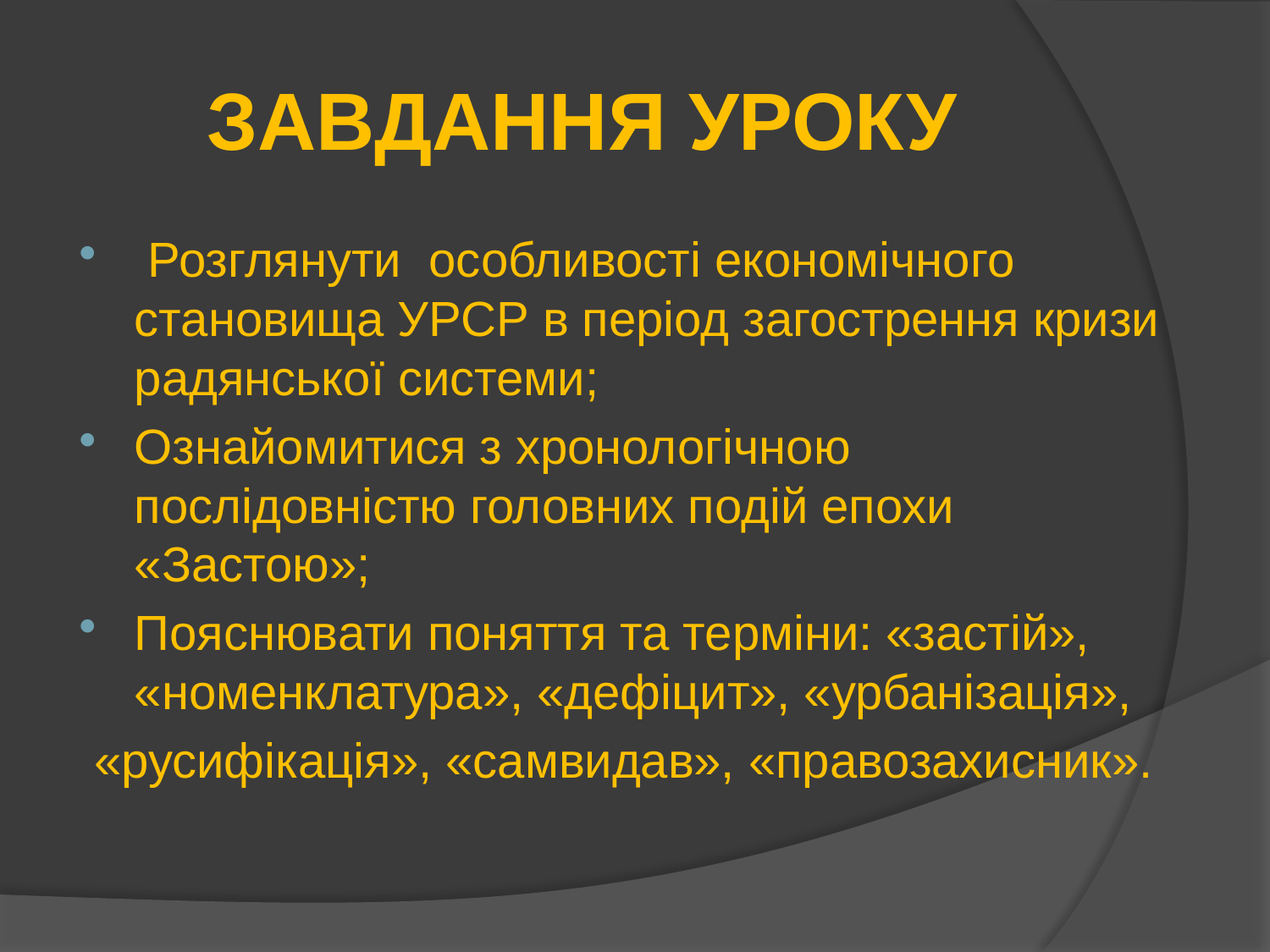

# ЗАВДАННЯ УРОКУ
 Розглянути  особливості економічного становища УРСР в період загострення кризи радянської системи;
Ознайомитися з хронологічною  послідовністю головних подій епохи «Застою»;
Пояснювати поняття та терміни: «застій», «номенклатура», «дефіцит», «урбанізація»,
 «русифікація», «самвидав», «правозахисник».